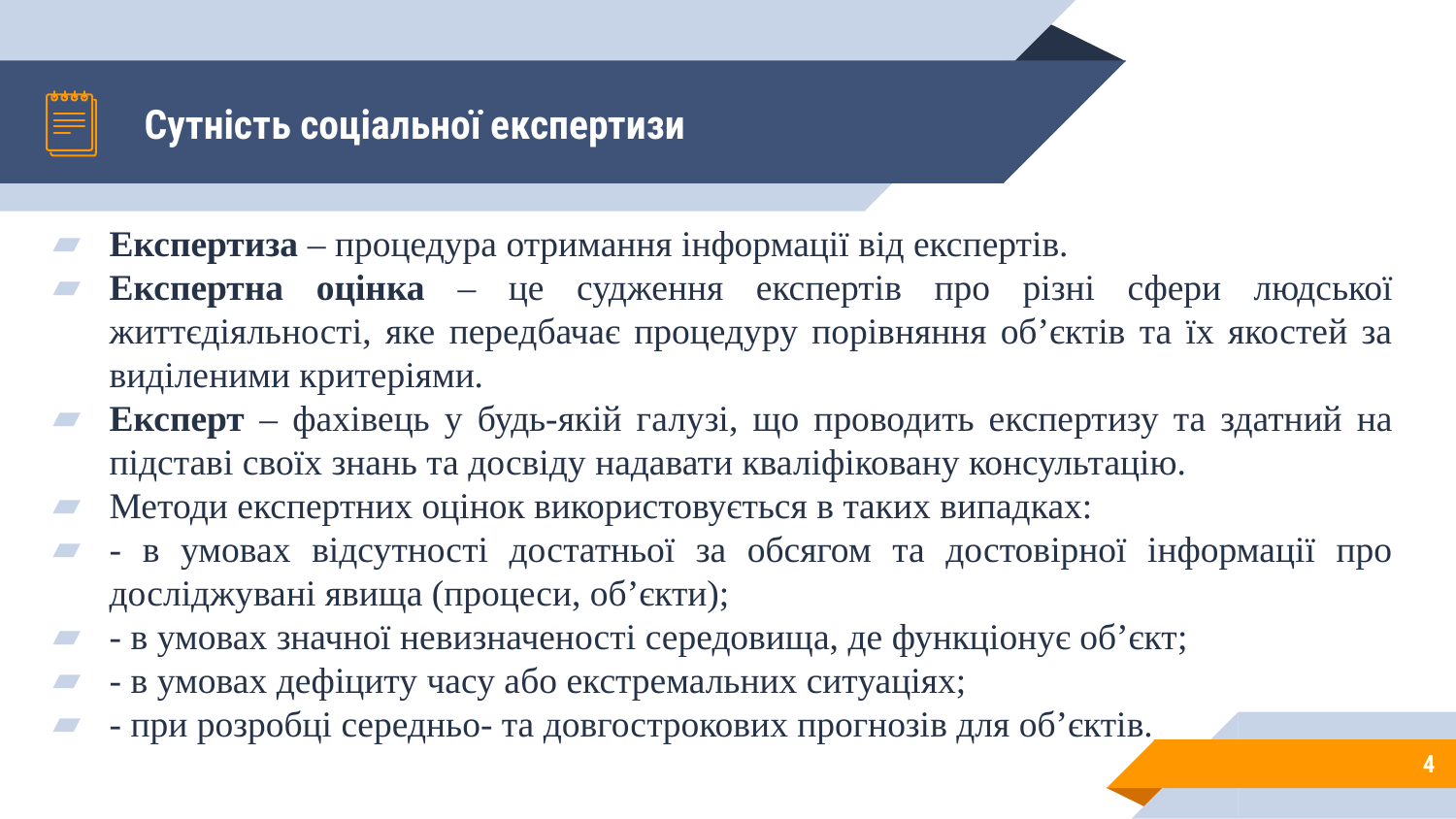

# Сутність соціальної експертизи

Експертиза – процедура отримання інформації від експертів.
Експертна оцінка – це судження експертів про різні сфери людської життєдіяльності, яке передбачає процедуру порівняння об’єктів та їх якостей за виділеними критеріями.
Експерт – фахівець у будь-якій галузі, що проводить експертизу та здатний на підставі своїх знань та досвіду надавати кваліфіковану консультацію.
Методи експертних оцінок використовується в таких випадках:
- в умовах відсутності достатньої за обсягом та достовірної інформації про досліджувані явища (процеси, об’єкти);
- в умовах значної невизначеності середовища, де функціонує об’єкт;
- в умовах дефіциту часу або екстремальних ситуаціях;
- при розробці середньо- та довгострокових прогнозів для об’єктів.
4